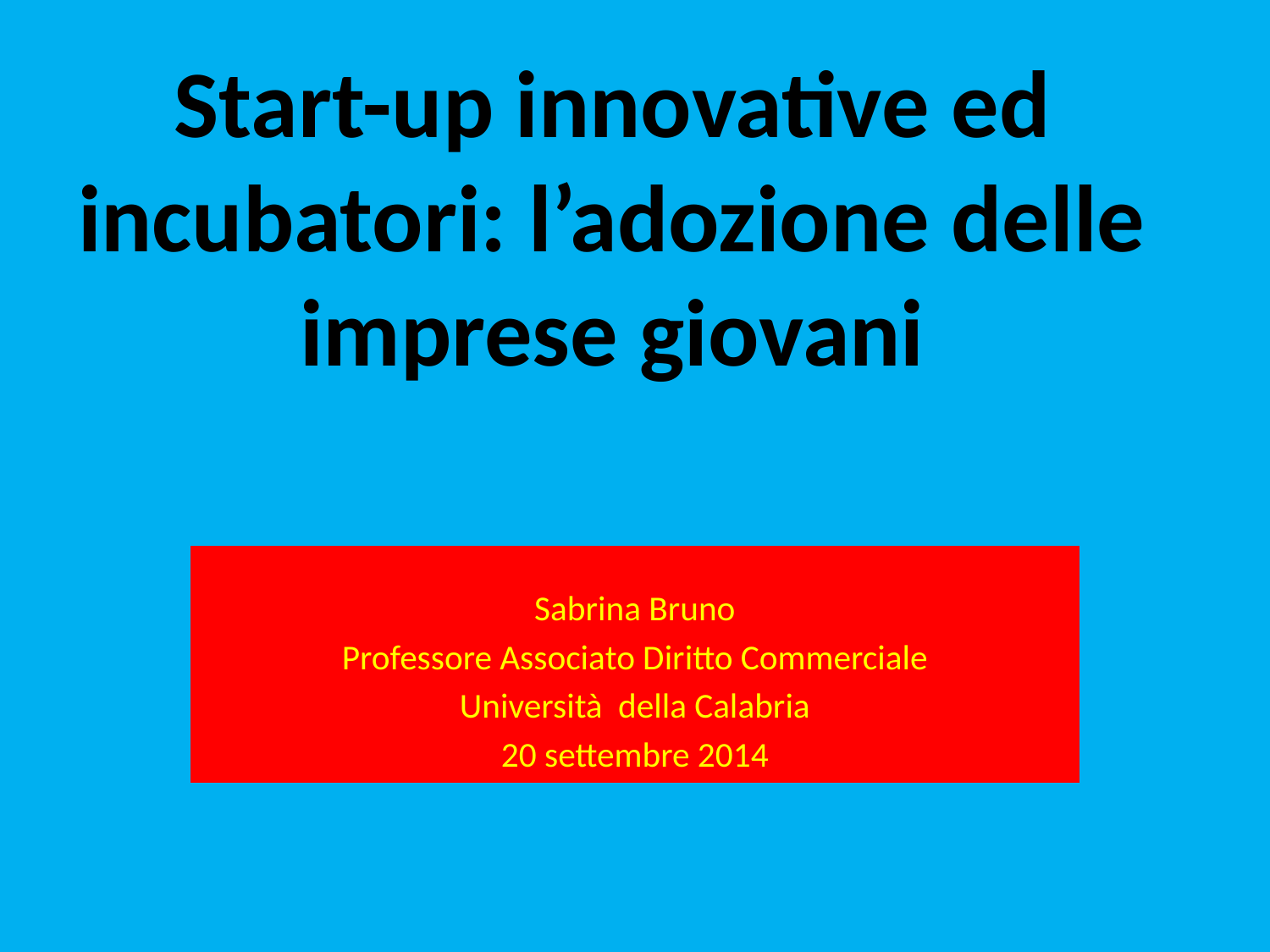

Start-up innovative ed incubatori: l’adozione delle imprese giovani
#

Sabrina Bruno
Professore Associato Diritto Commerciale
Università  della Calabria
20 settembre 2014